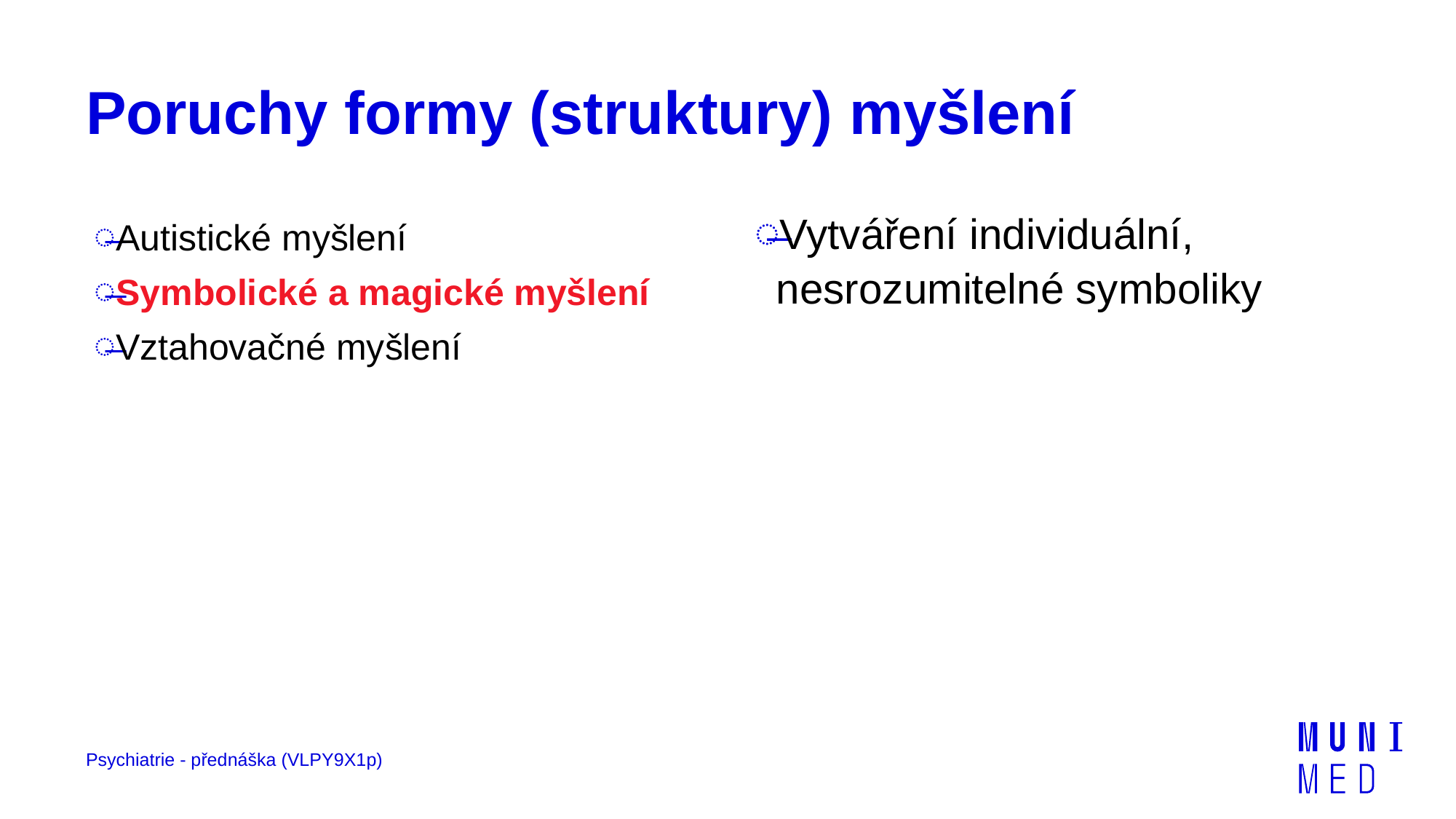

# Poruchy formy (struktury) myšlení
Autistické myšlení
Symbolické a magické myšlení
Vztahovačné myšlení
Vytváření individuální, nesrozumitelné symboliky

Psychiatrie - přednáška (VLPY9X1p)